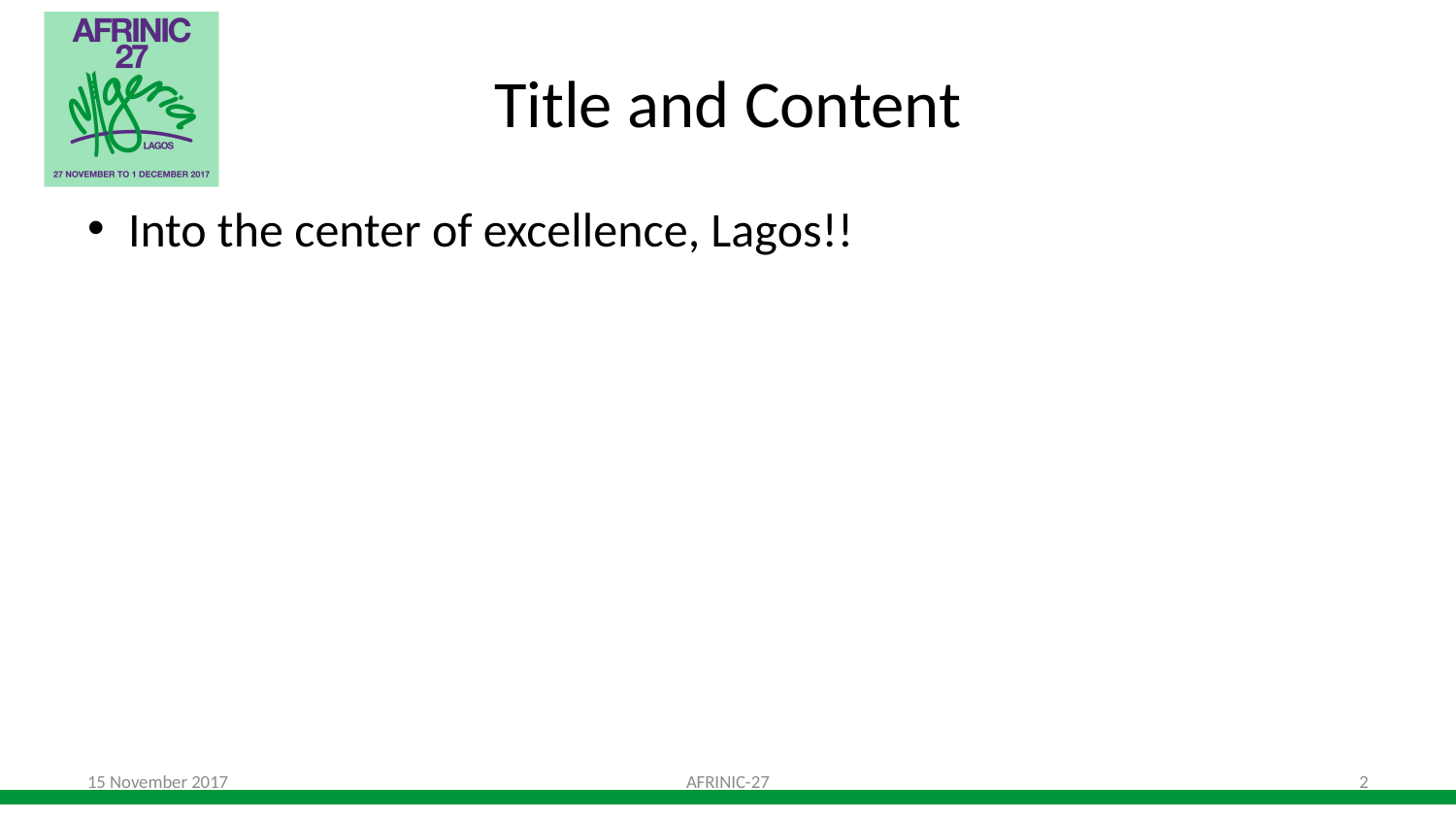

# Title and Content
Into the center of excellence, Lagos!!
15 November 2017
AFRINIC-27
2